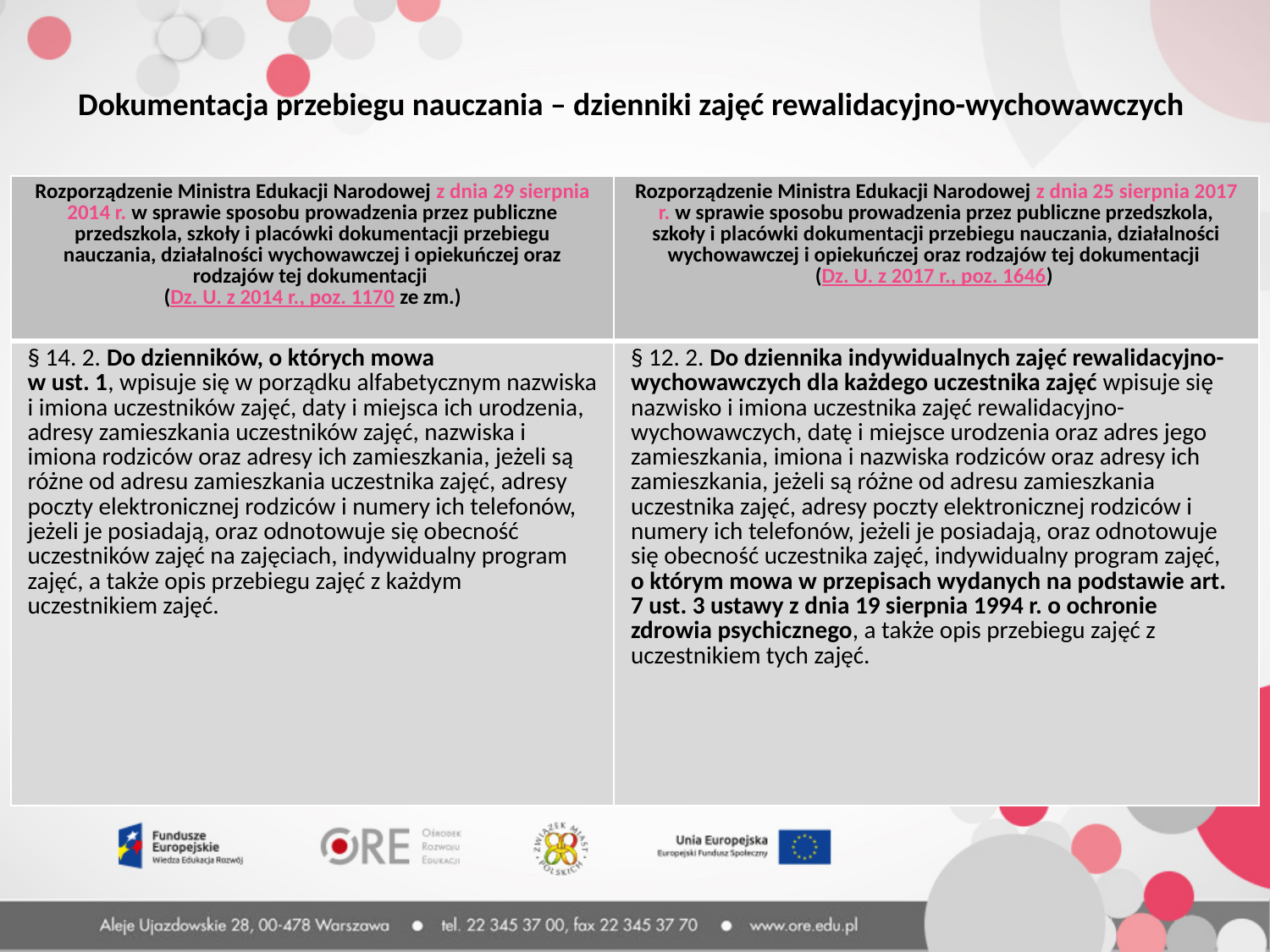

Dokumentacja przebiegu nauczania – dzienniki zajęć rewalidacyjno-wychowawczych

| Rozporządzenie Ministra Edukacji Narodowej z dnia 29 sierpnia 2014 r. w sprawie sposobu prowadzenia przez publiczne przedszkola, szkoły i placówki dokumentacji przebiegu nauczania, działalności wychowawczej i opiekuńczej oraz rodzajów tej dokumentacji (Dz. U. z 2014 r., poz. 1170 ze zm.) | Rozporządzenie Ministra Edukacji Narodowej z dnia 25 sierpnia 2017 r. w sprawie sposobu prowadzenia przez publiczne przedszkola, szkoły i placówki dokumentacji przebiegu nauczania, działalności wychowawczej i opiekuńczej oraz rodzajów tej dokumentacji (Dz. U. z 2017 r., poz. 1646) |
| --- | --- |
| § 14. 2. Do dzienników, o których mowa w ust. 1, wpisuje się w porządku alfabetycznym nazwiska i imiona uczestników zajęć, daty i miejsca ich urodzenia, adresy zamieszkania uczestników zajęć, nazwiska i imiona rodziców oraz adresy ich zamieszkania, jeżeli są różne od adresu zamieszkania uczestnika zajęć, adresy poczty elektronicznej rodziców i numery ich telefonów, jeżeli je posiadają, oraz odnotowuje się obecność uczestników zajęć na zajęciach, indywidualny program zajęć, a także opis przebiegu zajęć z każdym uczestnikiem zajęć. | § 12. 2. Do dziennika indywidualnych zajęć rewalidacyjno-wychowawczych dla każdego uczestnika zajęć wpisuje się nazwisko i imiona uczestnika zajęć rewalidacyjno-wychowawczych, datę i miejsce urodzenia oraz adres jego zamieszkania, imiona i nazwiska rodziców oraz adresy ich zamieszkania, jeżeli są różne od adresu zamieszkania uczestnika zajęć, adresy poczty elektronicznej rodziców i numery ich telefonów, jeżeli je posiadają, oraz odnotowuje się obecność uczestnika zajęć, indywidualny program zajęć, o którym mowa w przepisach wydanych na podstawie art. 7 ust. 3 ustawy z dnia 19 sierpnia 1994 r. o ochronie zdrowia psychicznego, a także opis przebiegu zajęć z uczestnikiem tych zajęć. |